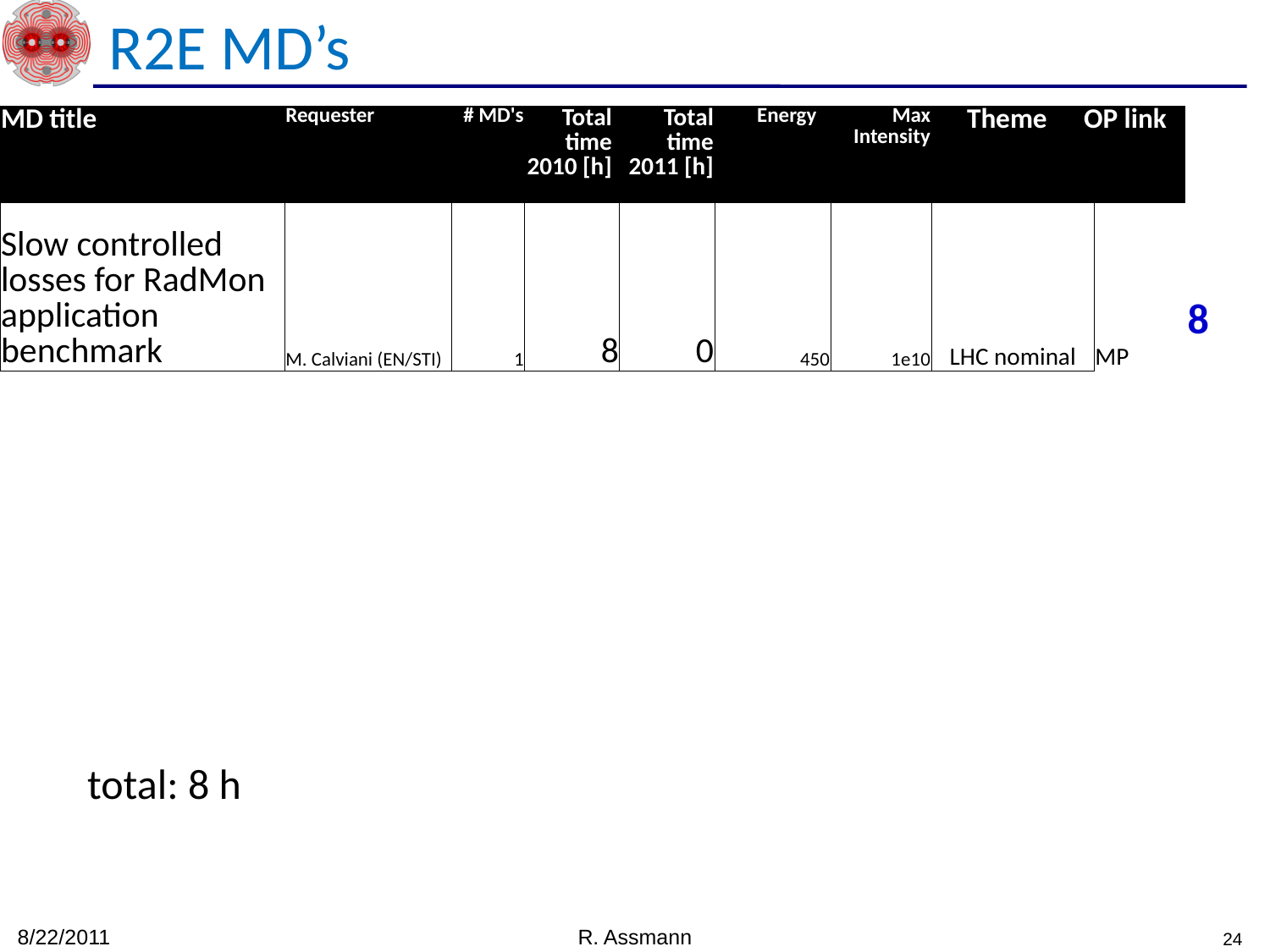

R2E MD’s
| MD title | Requester | # MD's | Total time 2010 [h] | Total time 2011 [h] | Energy | Max Intensity | Theme | OP link |
| --- | --- | --- | --- | --- | --- | --- | --- | --- |
| Slow controlled losses for RadMon application benchmark | M. Calviani (EN/STI) | 1 | 8 | 0 | 450 | 1e10 | LHC nominal | MP |
| --- | --- | --- | --- | --- | --- | --- | --- | --- |
8
total: 8 h
8/22/2011
R. Assmann
24